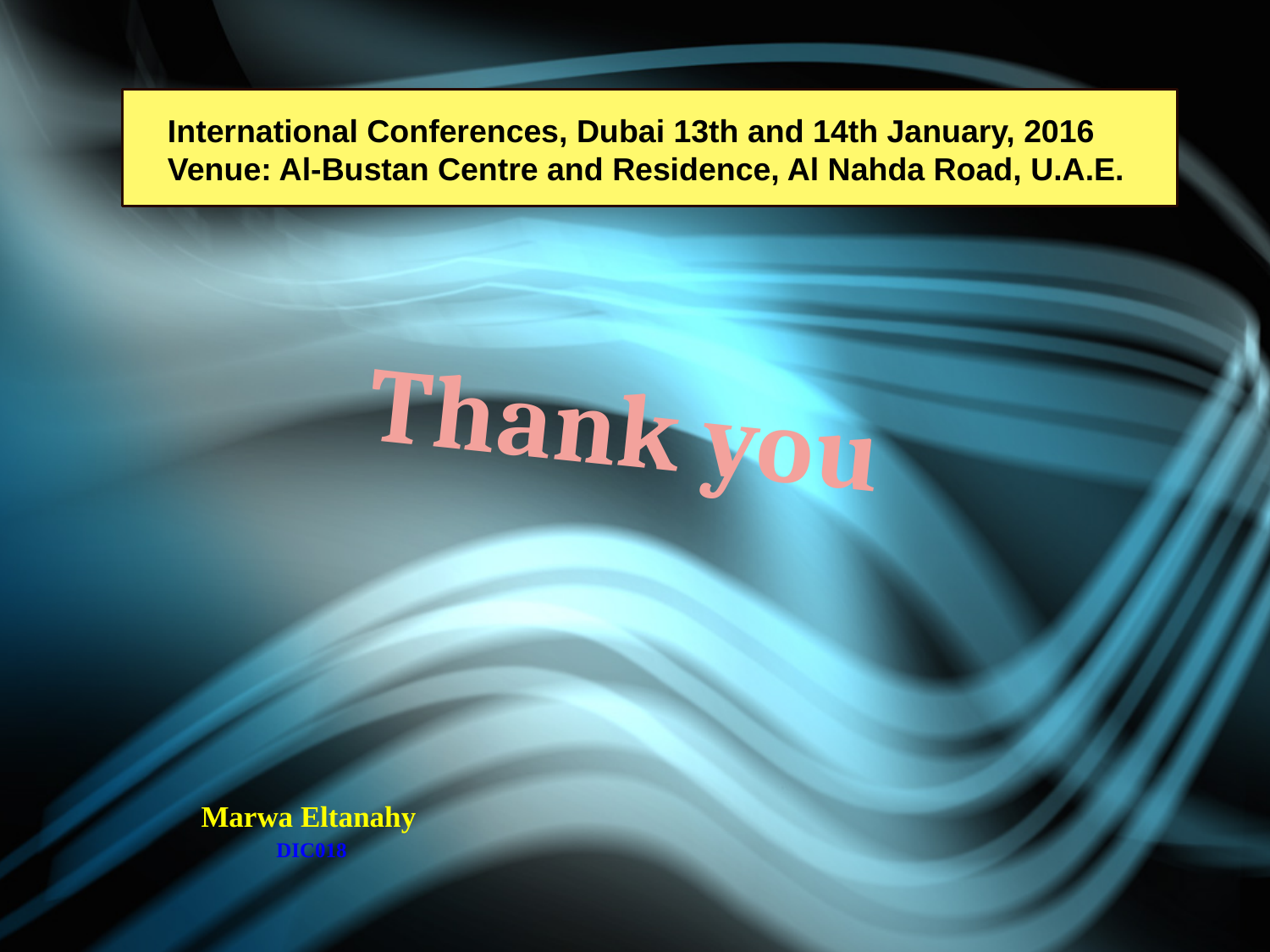

International Conferences, Dubai 13th and 14th January, 2016
Venue: Al-Bustan Centre and Residence, Al Nahda Road, U.A.E.
# Thank you

Marwa Eltanahy
DIC018